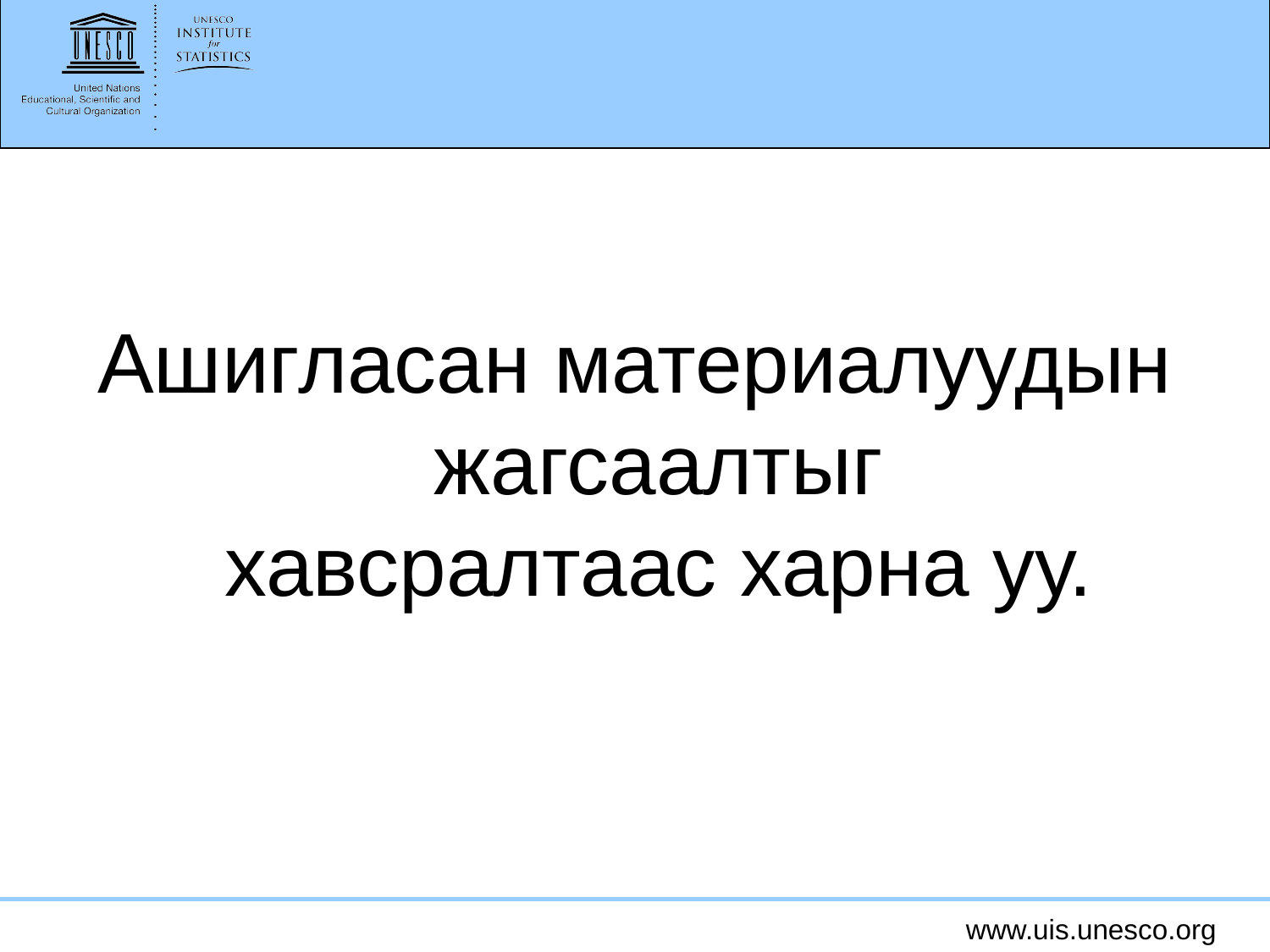

#

Ашигласан материалуудын жагсаалтыг
хавсралтаас харна уу.